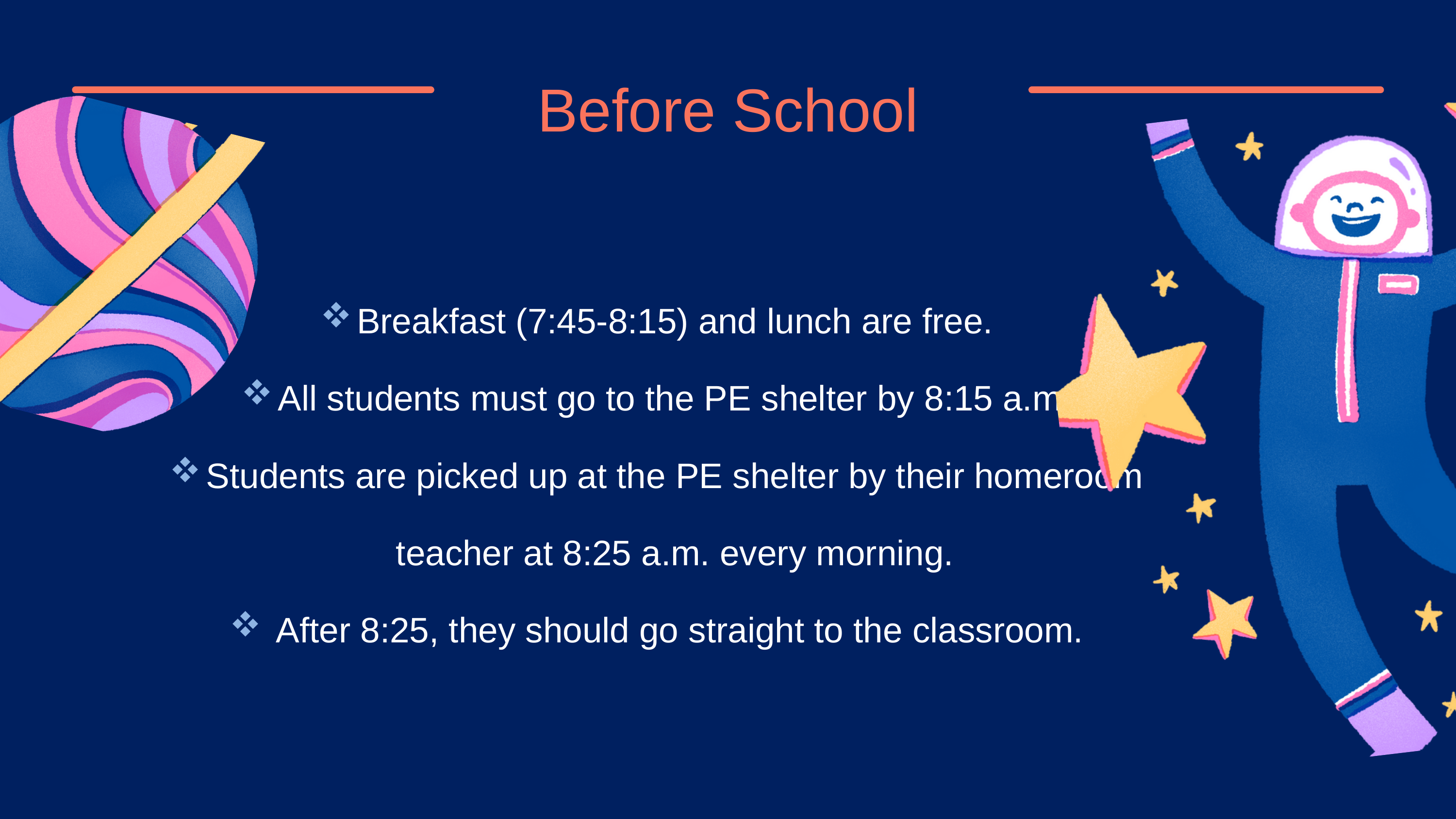

Before School

Breakfast (7:45-8:15) and lunch are free.​
All students must go to the PE shelter by 8:15 a.m.​
Students are picked up at the PE shelter by their homeroom teacher at 8:25 a.m. every morning.
 After 8:25, they should go straight to the classroom.​